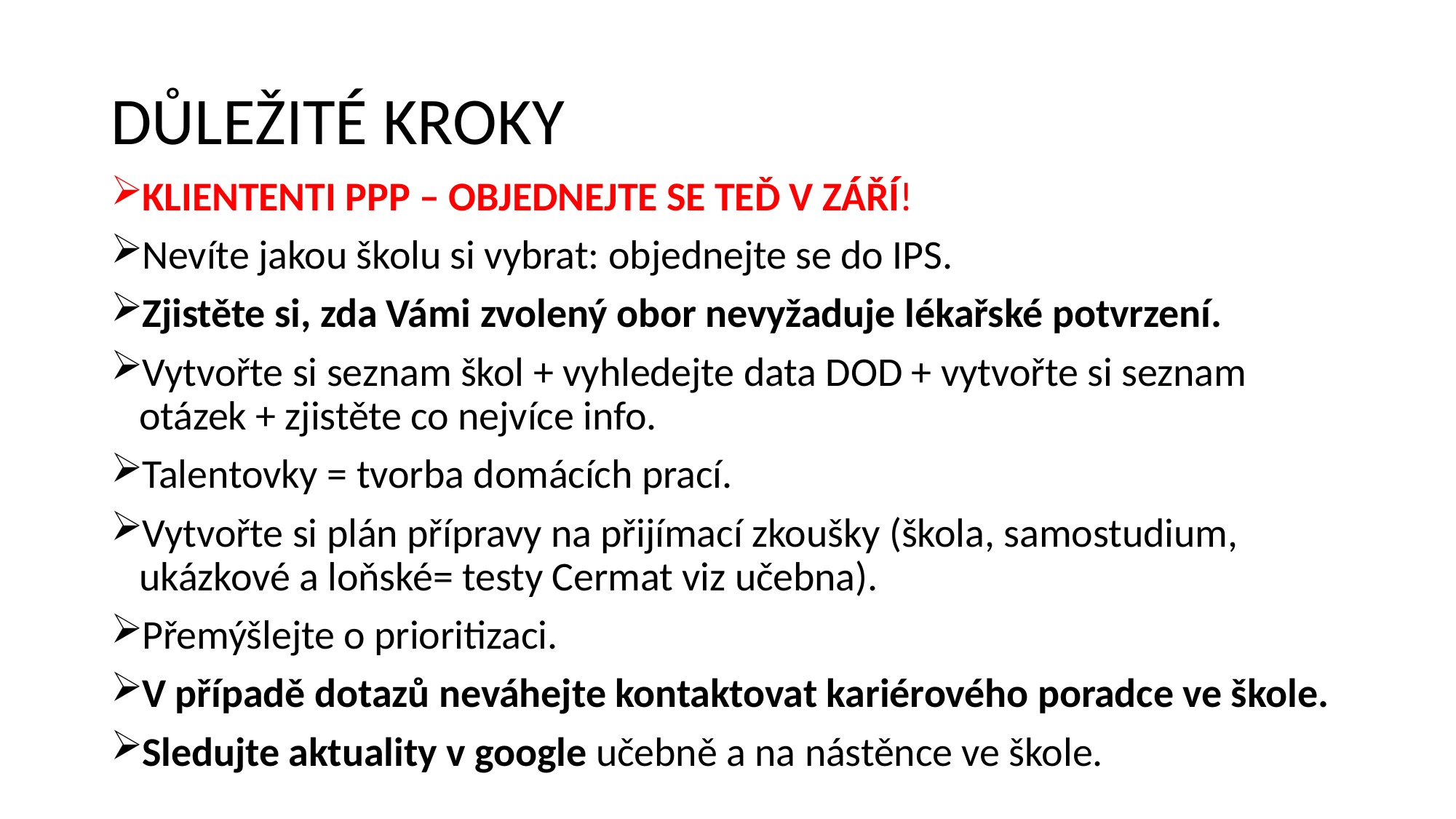

# DŮLEŽITÉ KROKY
KLIENTENTI PPP – OBJEDNEJTE SE TEĎ V ZÁŘÍ!
Nevíte jakou školu si vybrat: objednejte se do IPS.
Zjistěte si, zda Vámi zvolený obor nevyžaduje lékařské potvrzení.
Vytvořte si seznam škol + vyhledejte data DOD + vytvořte si seznam otázek + zjistěte co nejvíce info.
Talentovky = tvorba domácích prací.
Vytvořte si plán přípravy na přijímací zkoušky (škola, samostudium, ukázkové a loňské= testy Cermat viz učebna).
Přemýšlejte o prioritizaci.
V případě dotazů neváhejte kontaktovat kariérového poradce ve škole.
Sledujte aktuality v google učebně a na nástěnce ve škole.